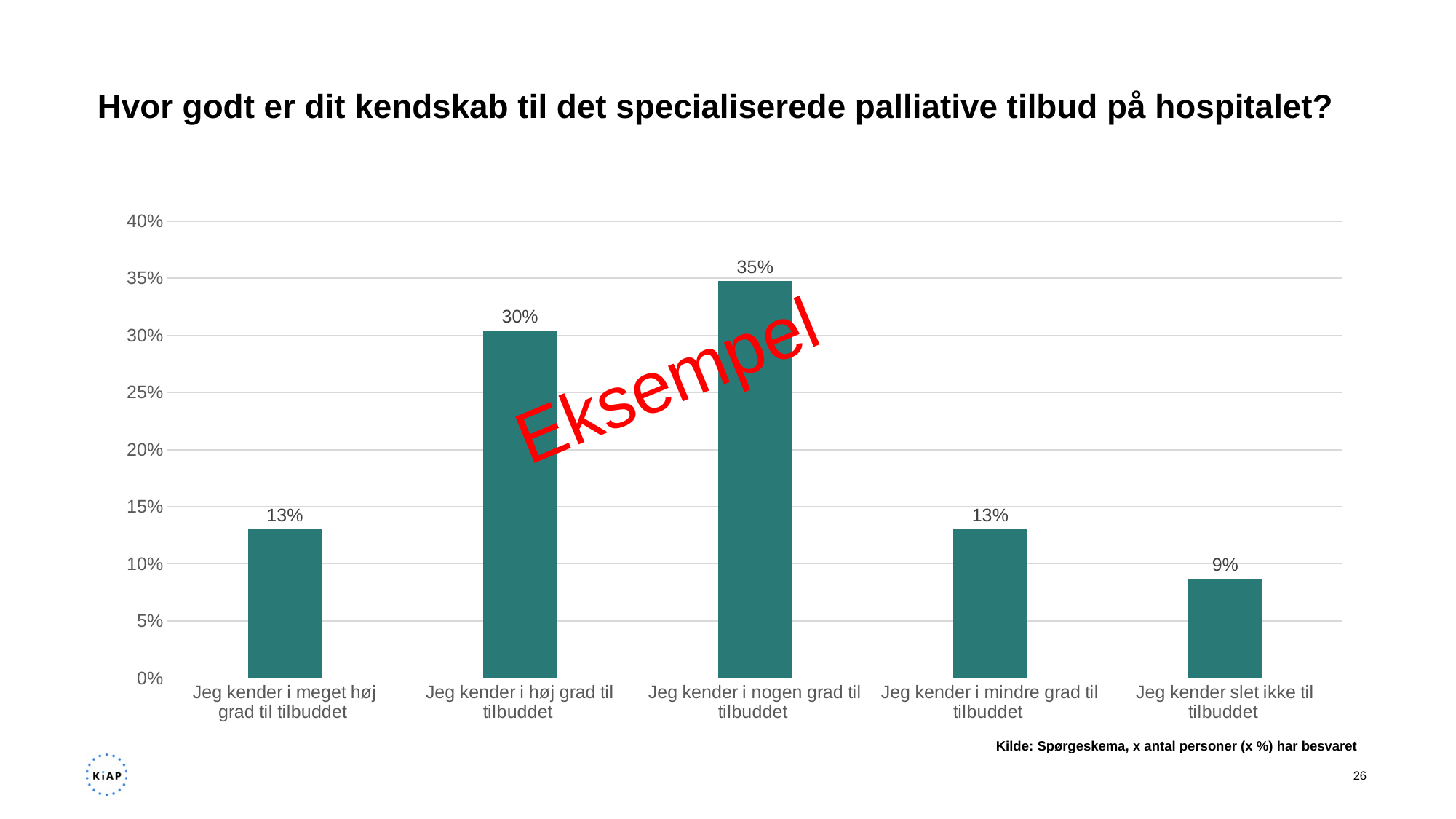

# Hvor godt er dit kendskab til det specialiserede palliative tilbud på hospitalet?

### Chart

| Category | Andel af respondenter  |
|---|---|
| Jeg kender i meget høj grad til tilbuddet  | 0.13043478260869565 |
| Jeg kender i høj grad til tilbuddet  | 0.30434782608695654 |
| Jeg kender i nogen grad til tilbuddet  | 0.34782608695652173 |
| Jeg kender i mindre grad til tilbuddet  | 0.13043478260869565 |
| Jeg kender slet ikke til tilbuddet  | 0.08695652173913043 |
Eksempel
Kilde: Spørgeskema, x antal personer (x %) har besvaret​